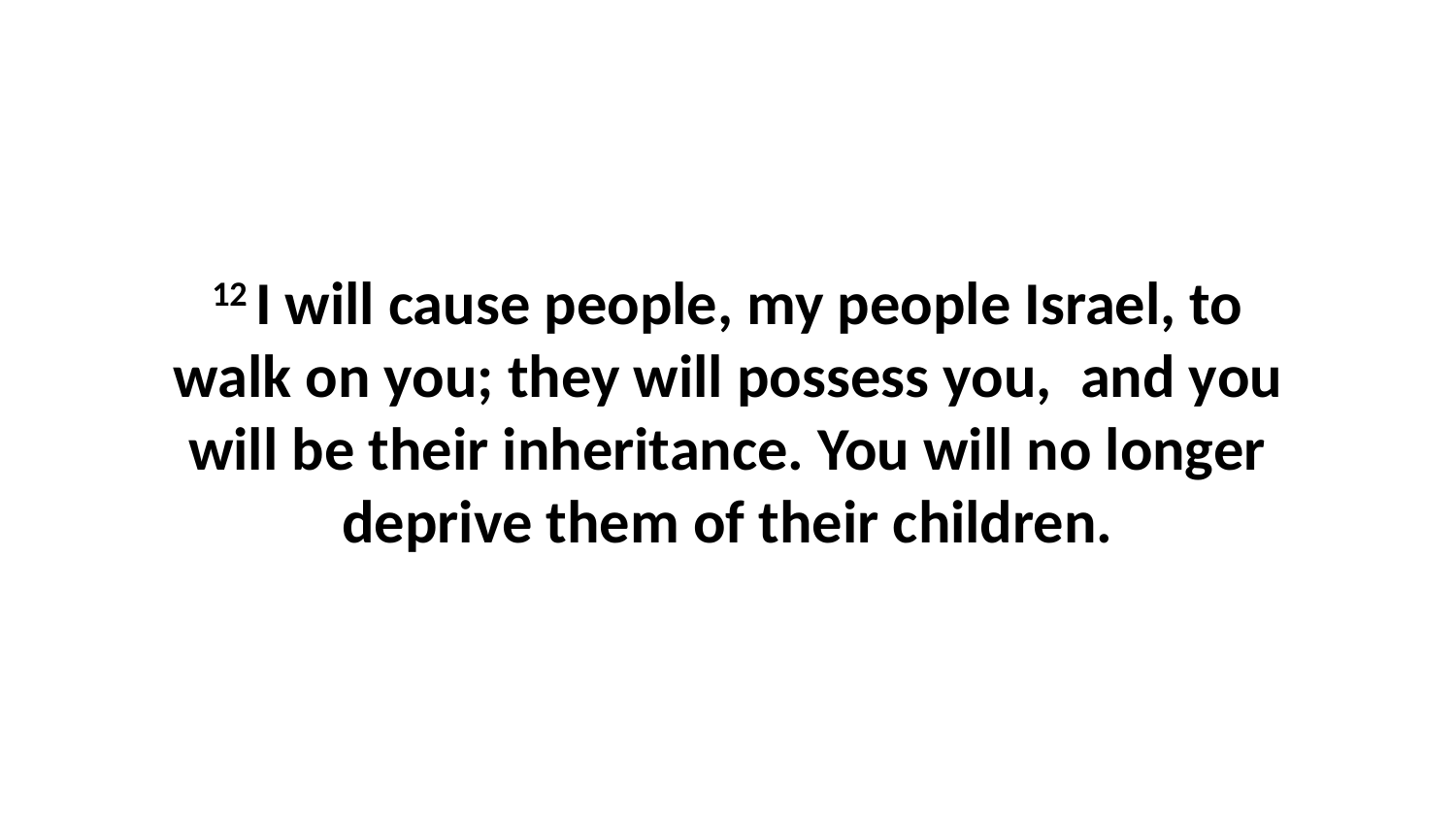

12 I will cause people, my people Israel, to walk on you; they will possess you,  and you will be their inheritance. You will no longer deprive them of their children.